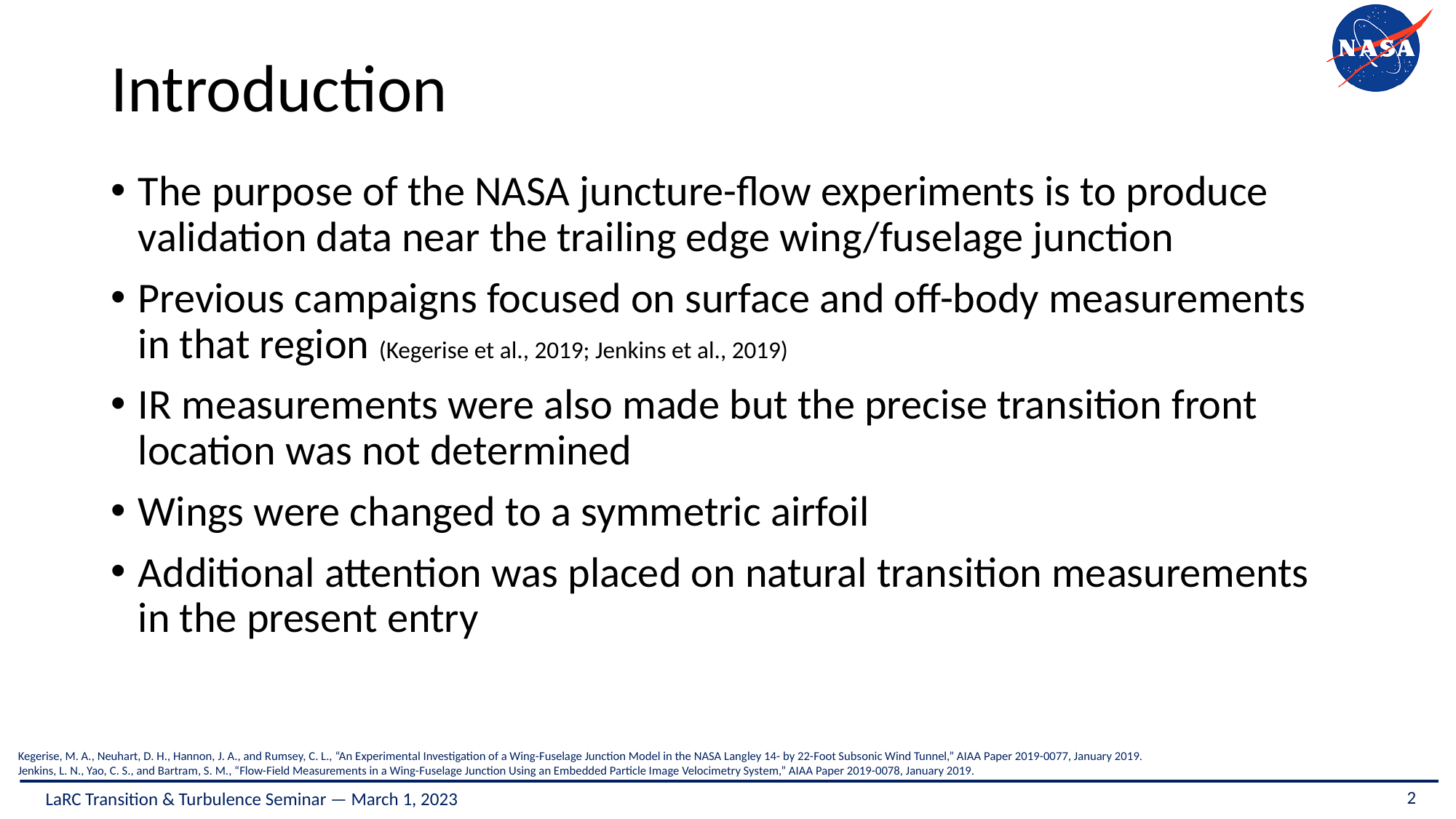

# Introduction
The purpose of the NASA juncture-flow experiments is to produce validation data near the trailing edge wing/fuselage junction
Previous campaigns focused on surface and off-body measurements in that region (Kegerise et al., 2019; Jenkins et al., 2019)
IR measurements were also made but the precise transition front location was not determined
Wings were changed to a symmetric airfoil
Additional attention was placed on natural transition measurements in the present entry
Kegerise, M. A., Neuhart, D. H., Hannon, J. A., and Rumsey, C. L., “An Experimental Investigation of a Wing-Fuselage Junction Model in the NASA Langley 14- by 22-Foot Subsonic Wind Tunnel,” AIAA Paper 2019-0077, January 2019.
Jenkins, L. N., Yao, C. S., and Bartram, S. M., “Flow-Field Measurements in a Wing-Fuselage Junction Using an Embedded Particle Image Velocimetry System,” AIAA Paper 2019-0078, January 2019.